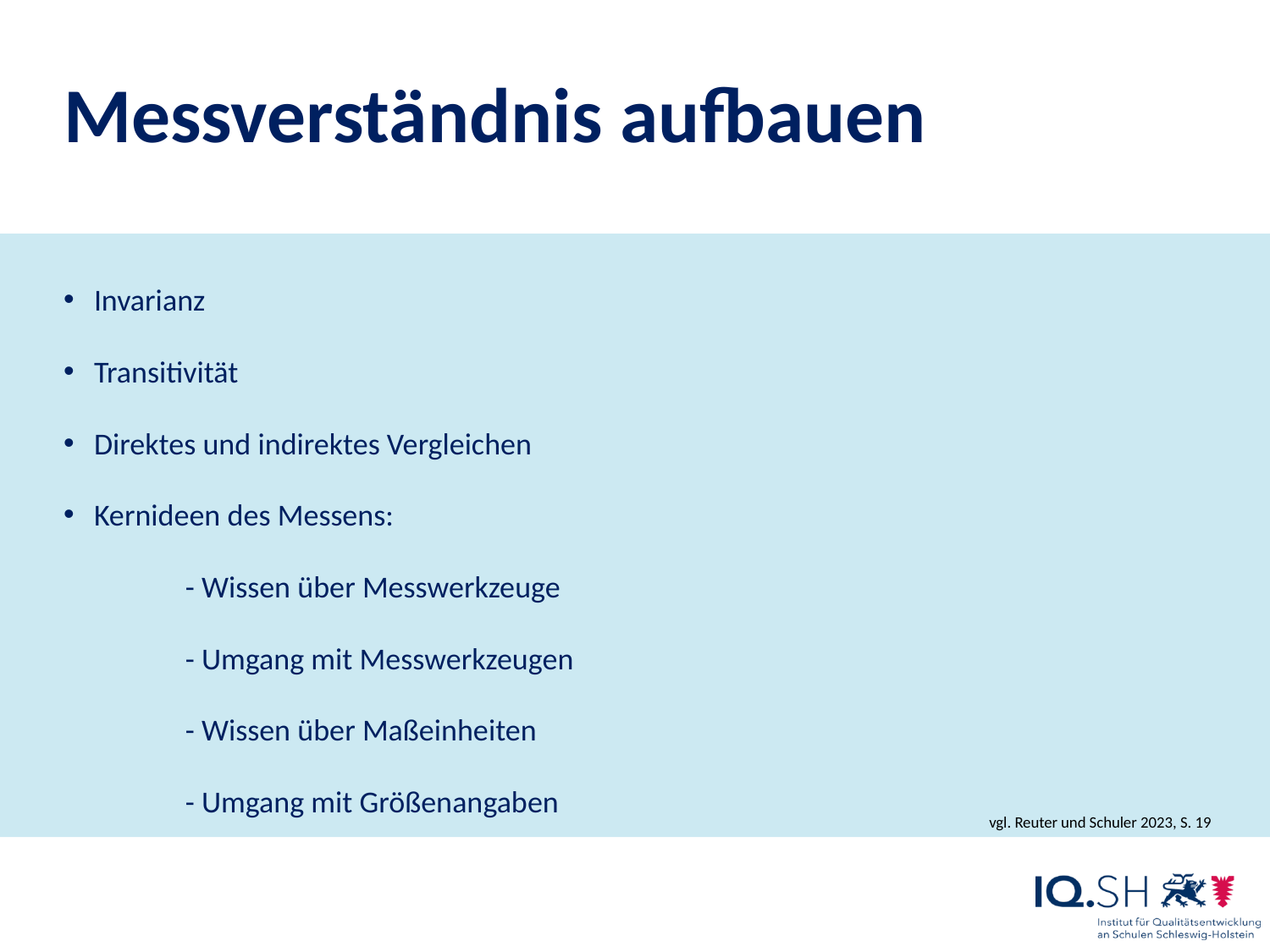

# Messverständnis aufbauen
Invarianz
Transitivität
Direktes und indirektes Vergleichen
Kernideen des Messens:
 	- Wissen über Messwerkzeuge
	- Umgang mit Messwerkzeugen
	- Wissen über Maßeinheiten
	- Umgang mit Größenangaben
vgl. Reuter und Schuler 2023, S. 19